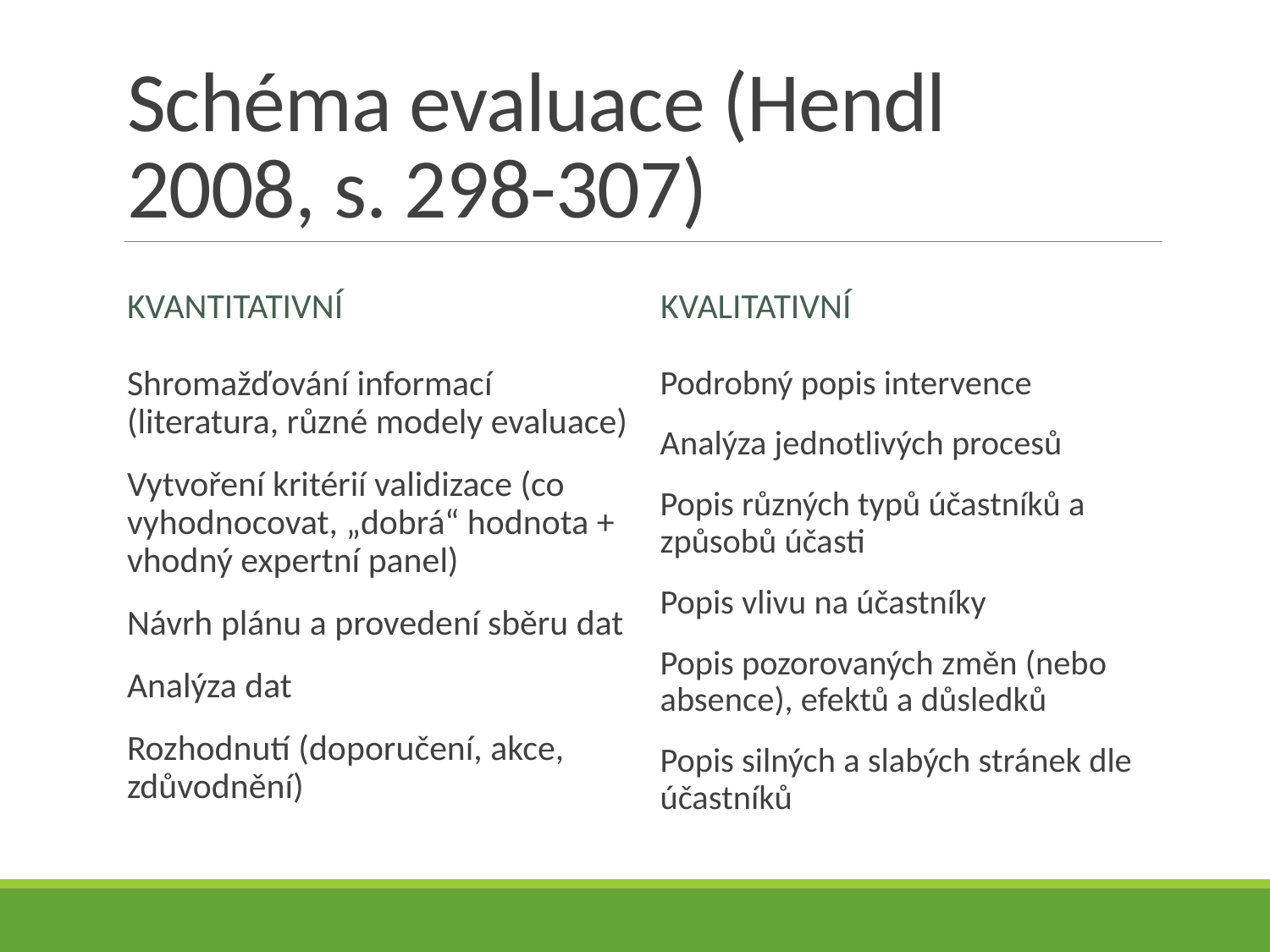

# Schéma evaluace (Hendl 2008, s. 298-307)
Kvantitativní
Kvalitativní
Shromažďování informací (literatura, různé modely evaluace)
Vytvoření kritérií validizace (co vyhodnocovat, „dobrá“ hodnota + vhodný expertní panel)
Návrh plánu a provedení sběru dat
Analýza dat
Rozhodnutí (doporučení, akce, zdůvodnění)
Podrobný popis intervence
Analýza jednotlivých procesů
Popis různých typů účastníků a způsobů účasti
Popis vlivu na účastníky
Popis pozorovaných změn (nebo absence), efektů a důsledků
Popis silných a slabých stránek dle účastníků